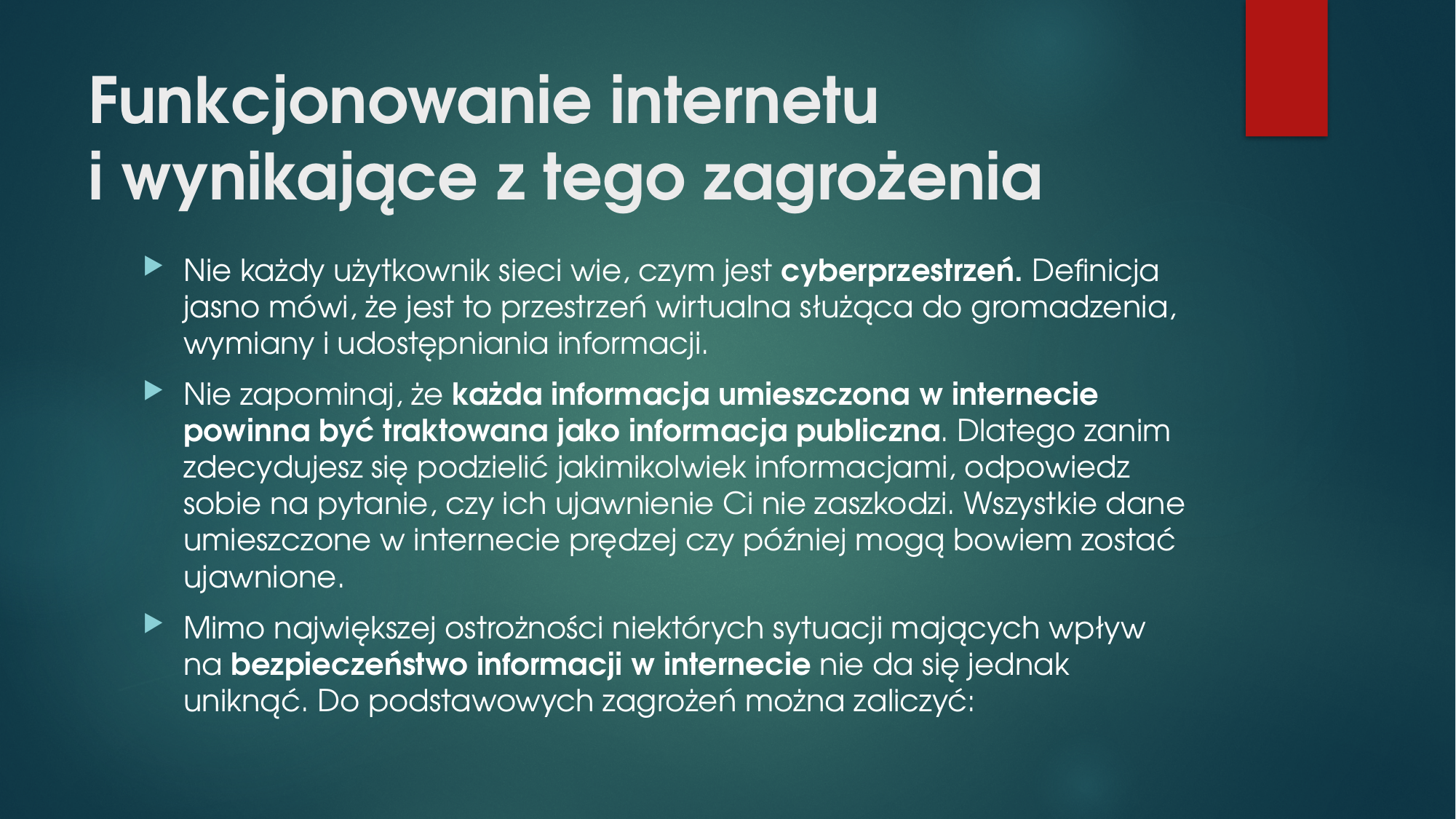

# Funkcjonowanie internetu i wynikające z tego zagrożenia
Nie każdy użytkownik sieci wie, czym jest cyberprzestrzeń. Definicja jasno mówi, że jest to przestrzeń wirtualna służąca do gromadzenia, wymiany i udostępniania informacji.
Nie zapominaj, że każda informacja umieszczona w internecie powinna być traktowana jako informacja publiczna. Dlatego zanim zdecydujesz się podzielić jakimikolwiek informacjami, odpowiedz sobie na pytanie, czy ich ujawnienie Ci nie zaszkodzi. Wszystkie dane umieszczone w internecie prędzej czy później mogą bowiem zostać ujawnione.
Mimo największej ostrożności niektórych sytuacji mających wpływ na bezpieczeństwo informacji w internecie nie da się jednak uniknąć. Do podstawowych zagrożeń można zaliczyć: